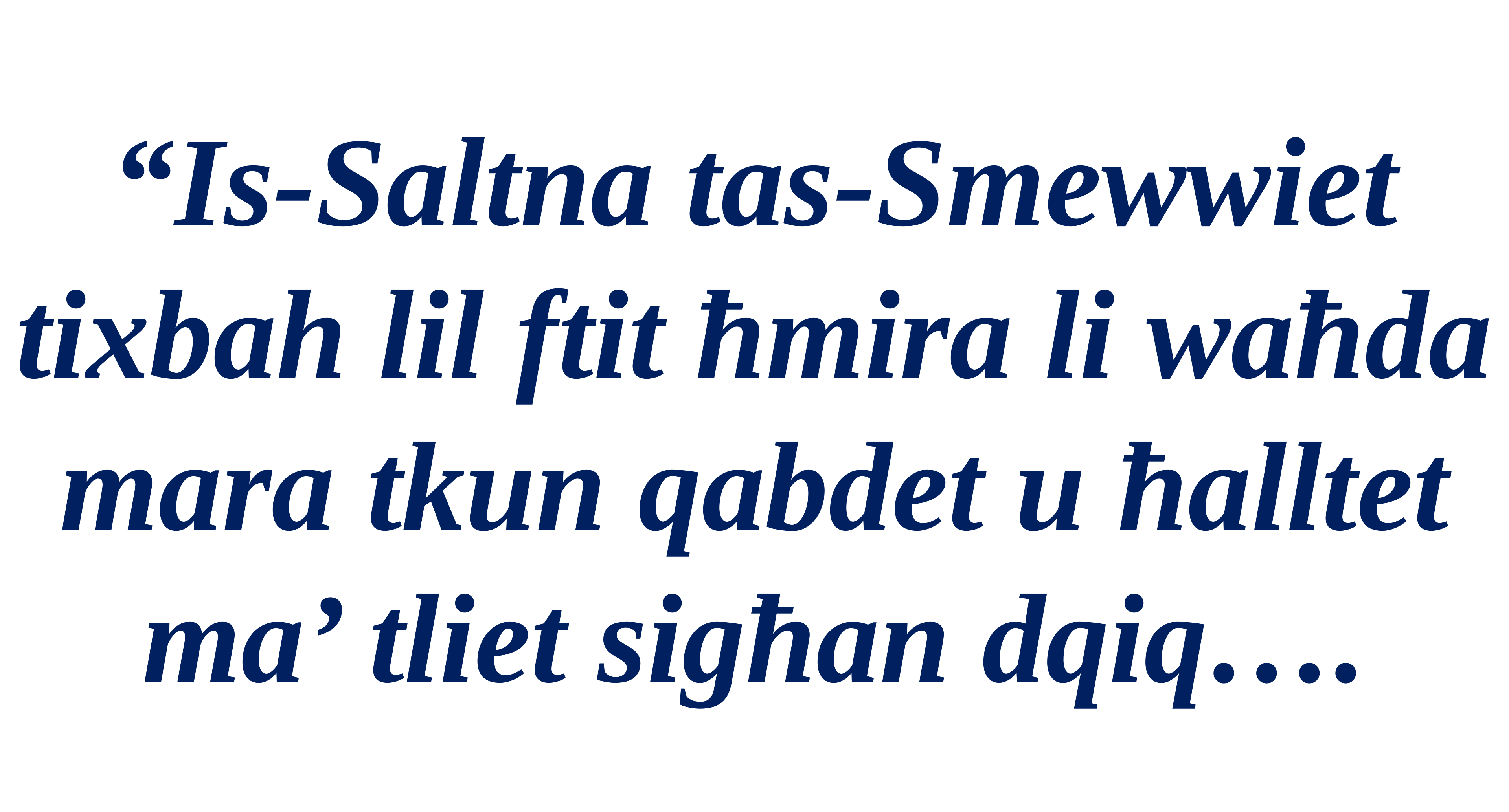

“Is-Saltna tas-Smewwiet
tixbah lil ftit ħmira li waħda mara tkun qabdet u ħalltet ma’ tliet sigħan dqiq….